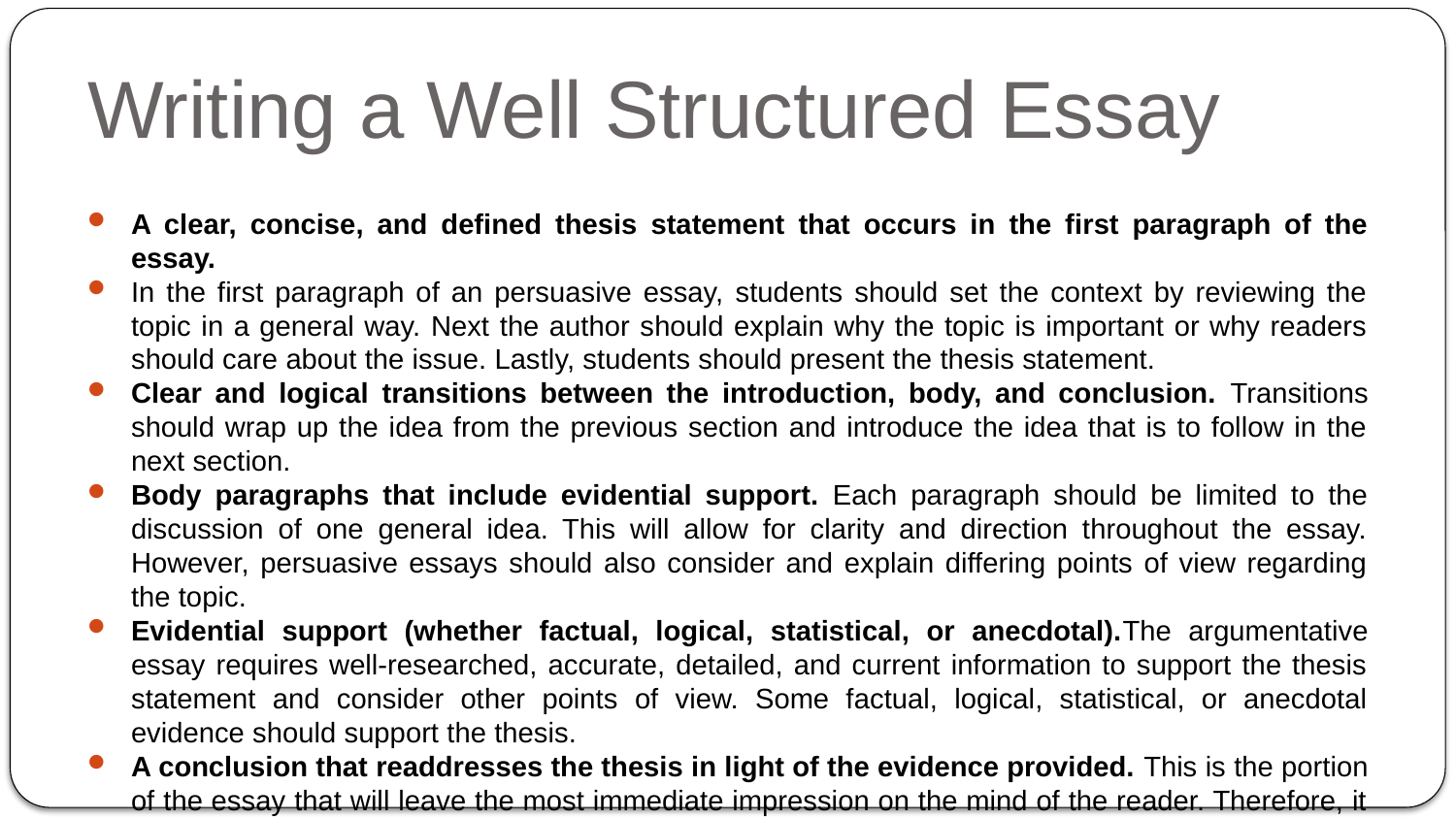

# Writing a Well Structured Essay
A clear, concise, and defined thesis statement that occurs in the first paragraph of the essay.
In the first paragraph of an persuasive essay, students should set the context by reviewing the topic in a general way. Next the author should explain why the topic is important or why readers should care about the issue. Lastly, students should present the thesis statement.
Clear and logical transitions between the introduction, body, and conclusion. Transitions should wrap up the idea from the previous section and introduce the idea that is to follow in the next section.
Body paragraphs that include evidential support. Each paragraph should be limited to the discussion of one general idea. This will allow for clarity and direction throughout the essay. However, persuasive essays should also consider and explain differing points of view regarding the topic.
Evidential support (whether factual, logical, statistical, or anecdotal).The argumentative essay requires well-researched, accurate, detailed, and current information to support the thesis statement and consider other points of view. Some factual, logical, statistical, or anecdotal evidence should support the thesis.
A conclusion that readdresses the thesis in light of the evidence provided. This is the portion of the essay that will leave the most immediate impression on the mind of the reader. Therefore, it must be effective and logical. Do not introduce any new information into the conclusion; rather, restate why the topic is important, review the main points, and review your thesis.